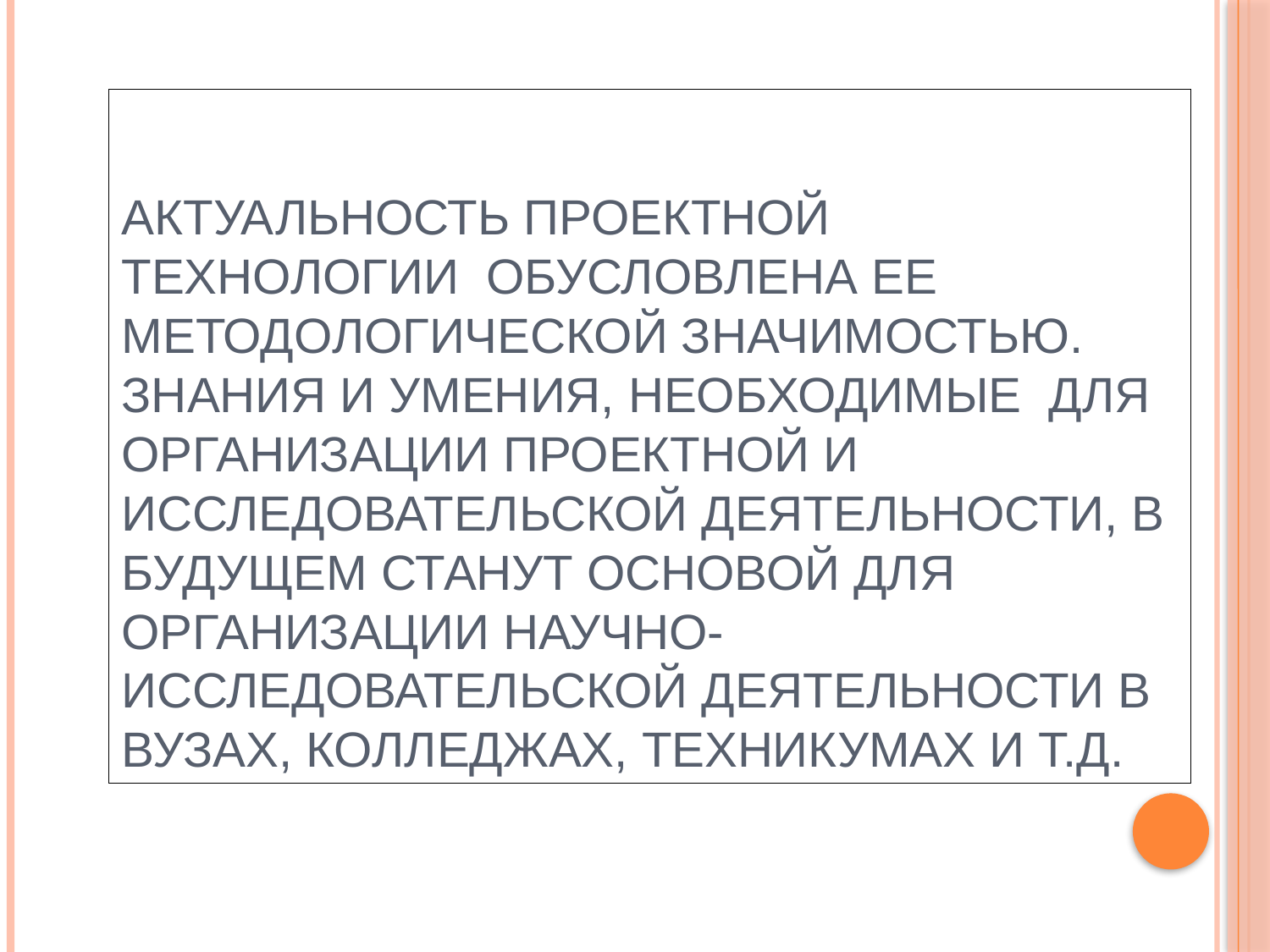

# Актуальность проектной технологии  обусловлена ее методологической значимостью. Знания и умения, необходимые  для организации проектной и исследовательской деятельности, в будущем станут основой для организации научно-исследовательской деятельности в вузах, колледжах, техникумах и т.д.